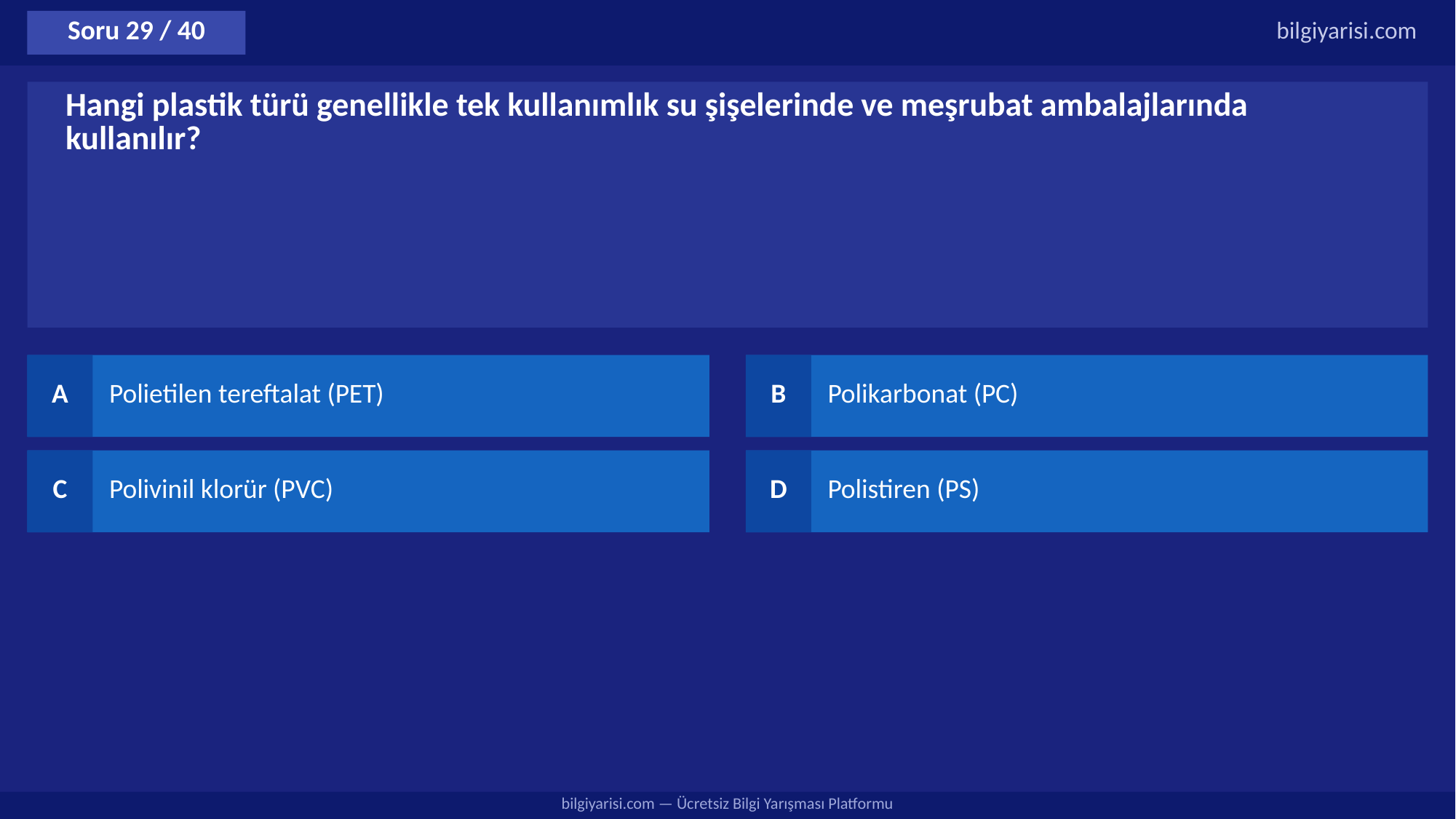

Soru 29 / 40
bilgiyarisi.com

Hangi plastik türü genellikle tek kullanımlık su şişelerinde ve meşrubat ambalajlarında kullanılır?

A
Polietilen tereftalat (PET)

B
Polikarbonat (PC)

C
Polivinil klorür (PVC)

D
Polistiren (PS)
bilgiyarisi.com — Ücretsiz Bilgi Yarışması Platformu